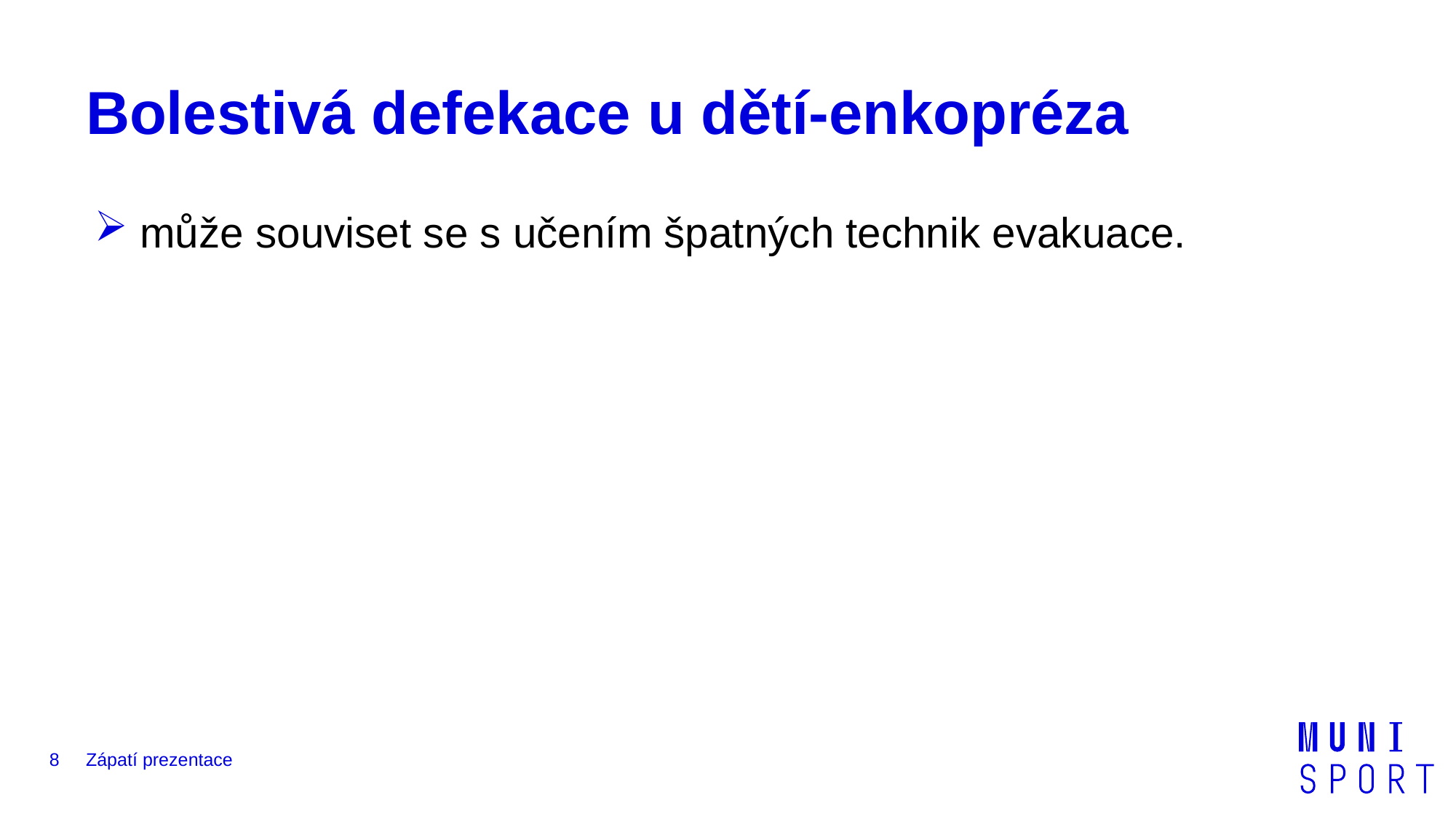

# Bolestivá defekace u dětí-enkopréza
 může souviset se s učením špatných technik evakuace.
8
Zápatí prezentace